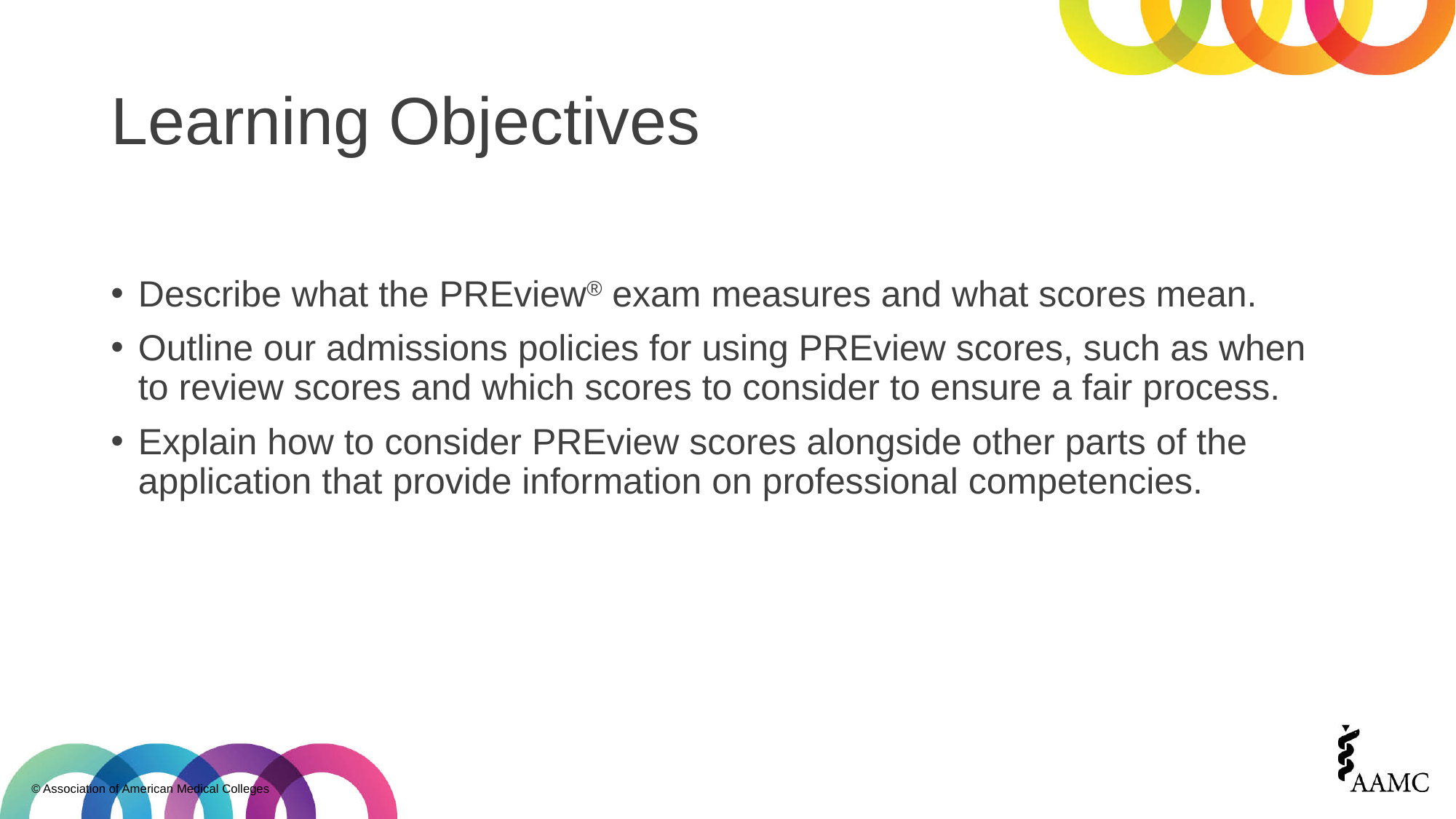

# Learning Objectives

Describe what the PREview® exam measures and what scores mean.
Outline our admissions policies for using PREview scores, such as when to review scores and which scores to consider to ensure a fair process.
Explain how to consider PREview scores alongside other parts of the application that provide information on professional competencies.